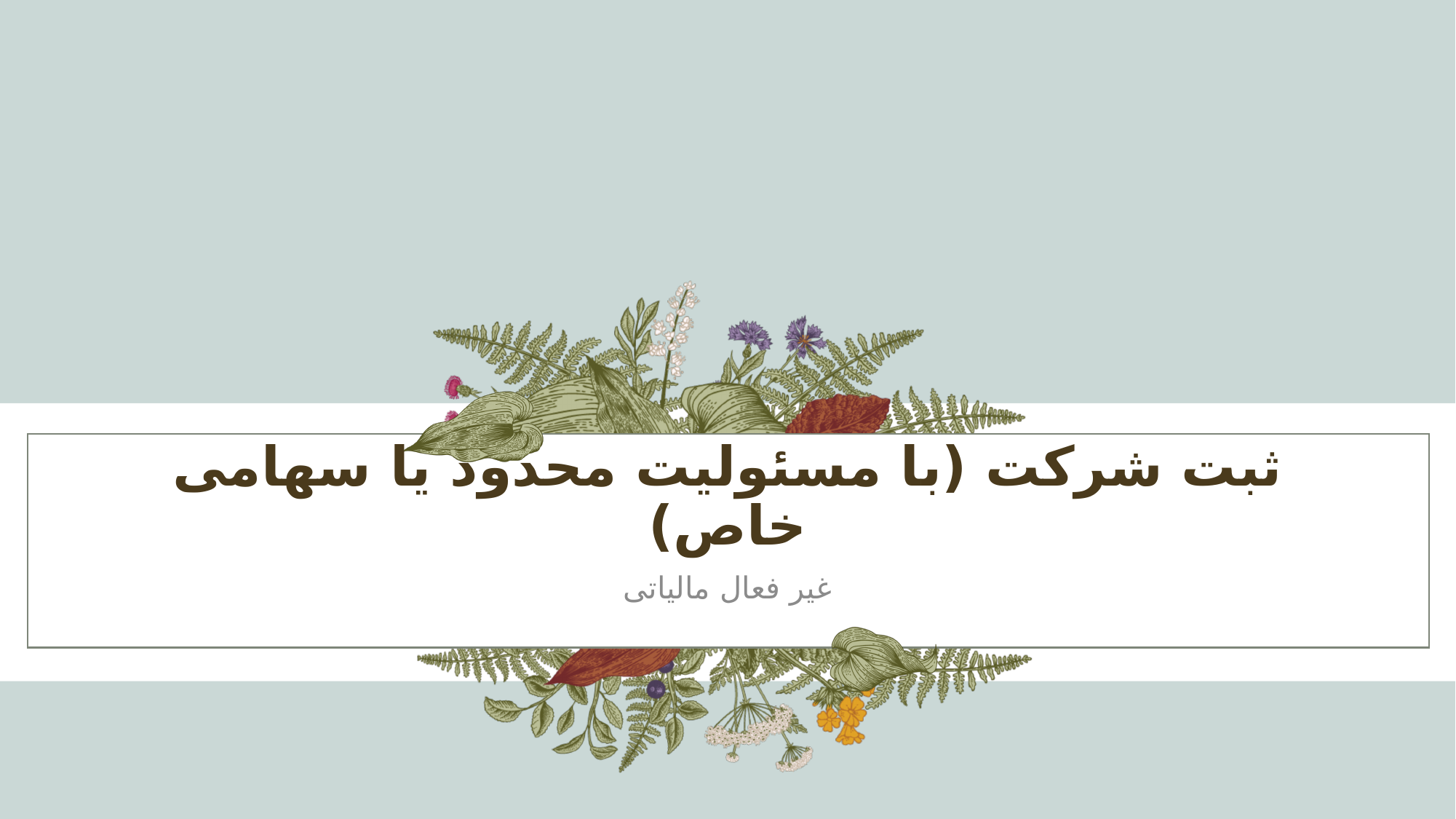

# ثبت شرکت (با مسئولیت محدود یا سهامی خاص)
غیر فعال مالیاتی